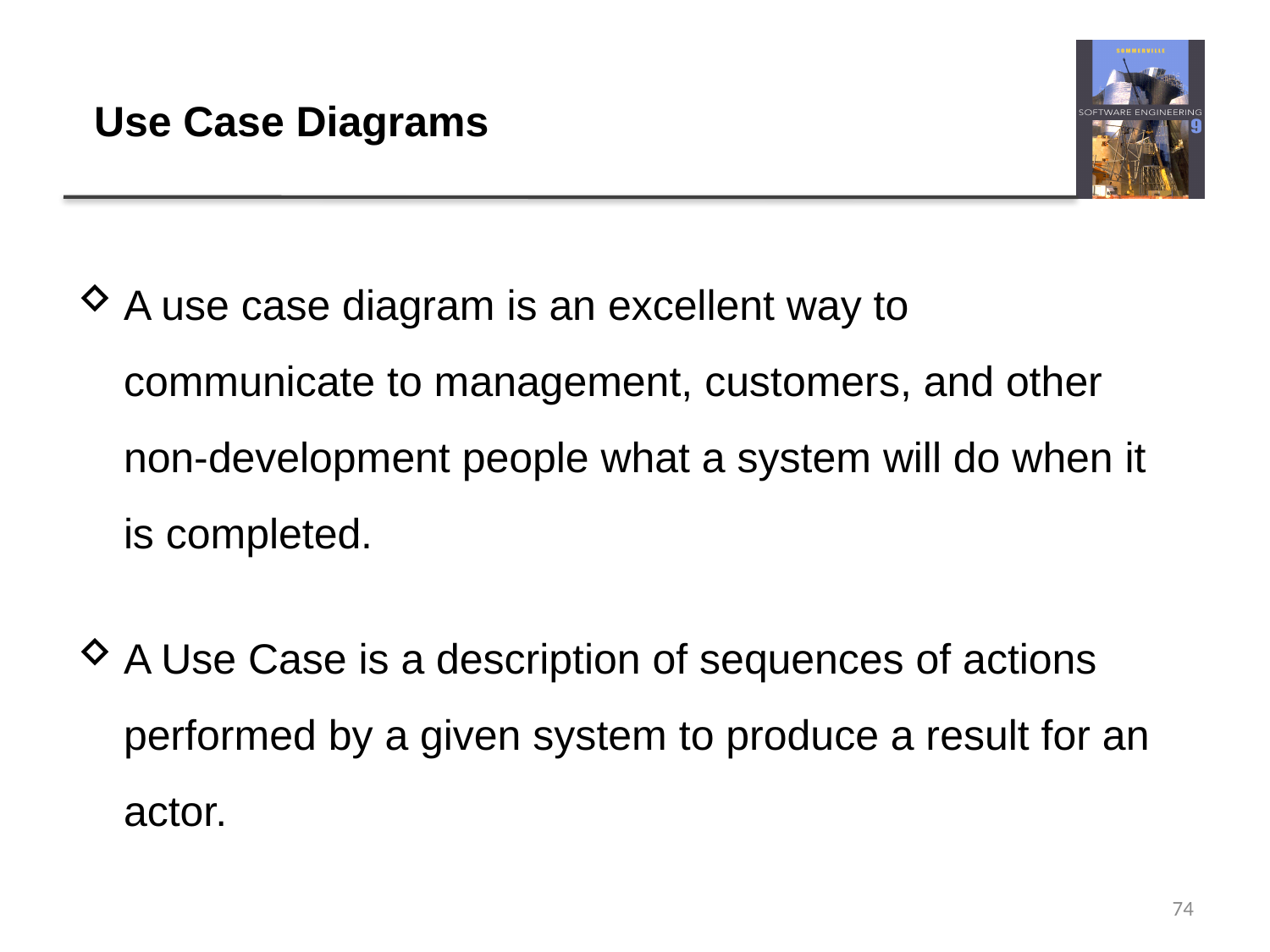

# Use Case Diagrams
A use case diagram is an excellent way to communicate to management, customers, and other non-development people what a system will do when it is completed.

A Use Case is a description of sequences of actions performed by a given system to produce a result for an actor.
74